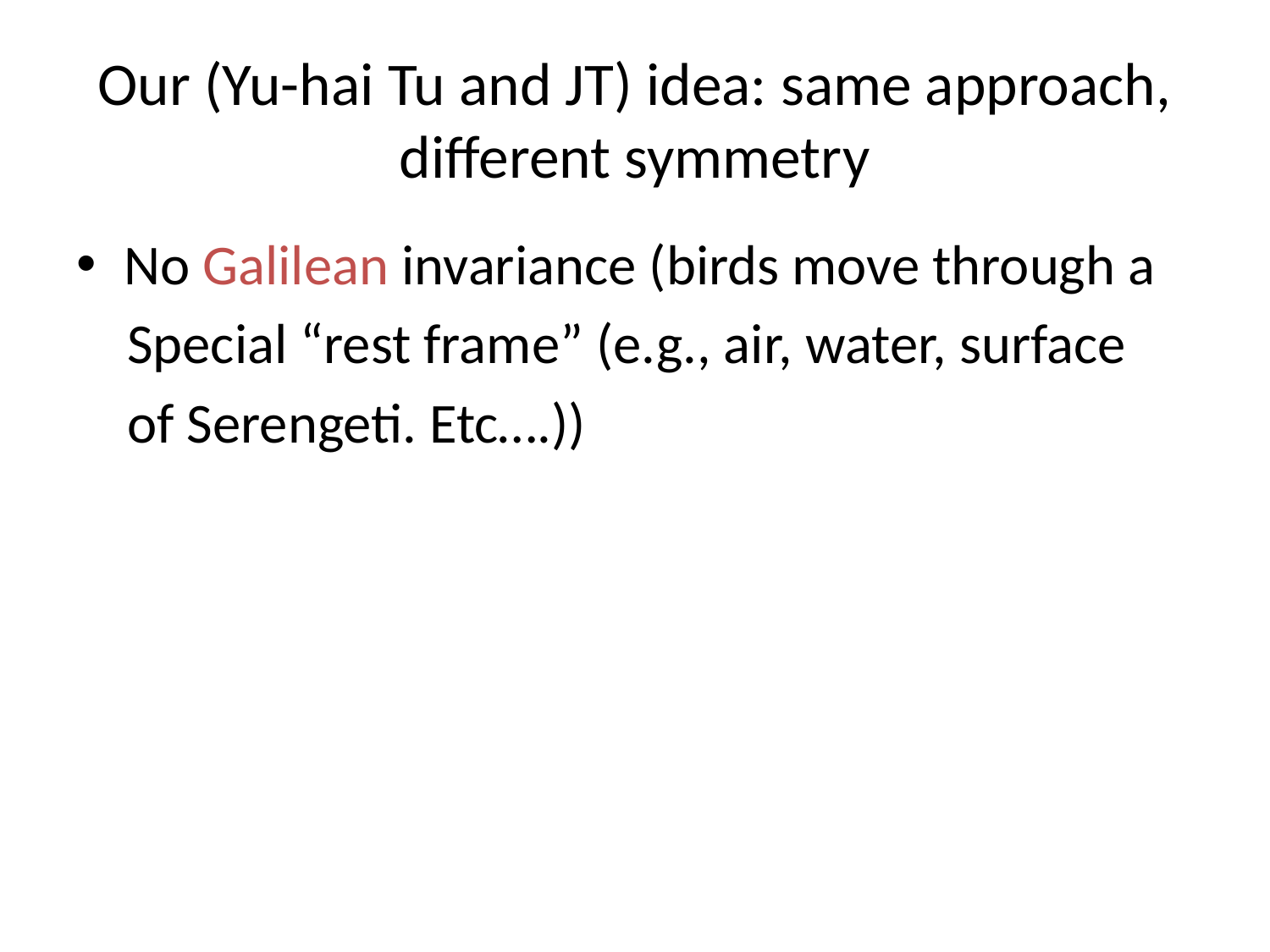

# Our (Yu-hai Tu and JT) idea: same approach, different symmetry
No Galilean invariance (birds move through a
    Special “rest frame” (e.g., air, water, surface
    of Serengeti. Etc….))